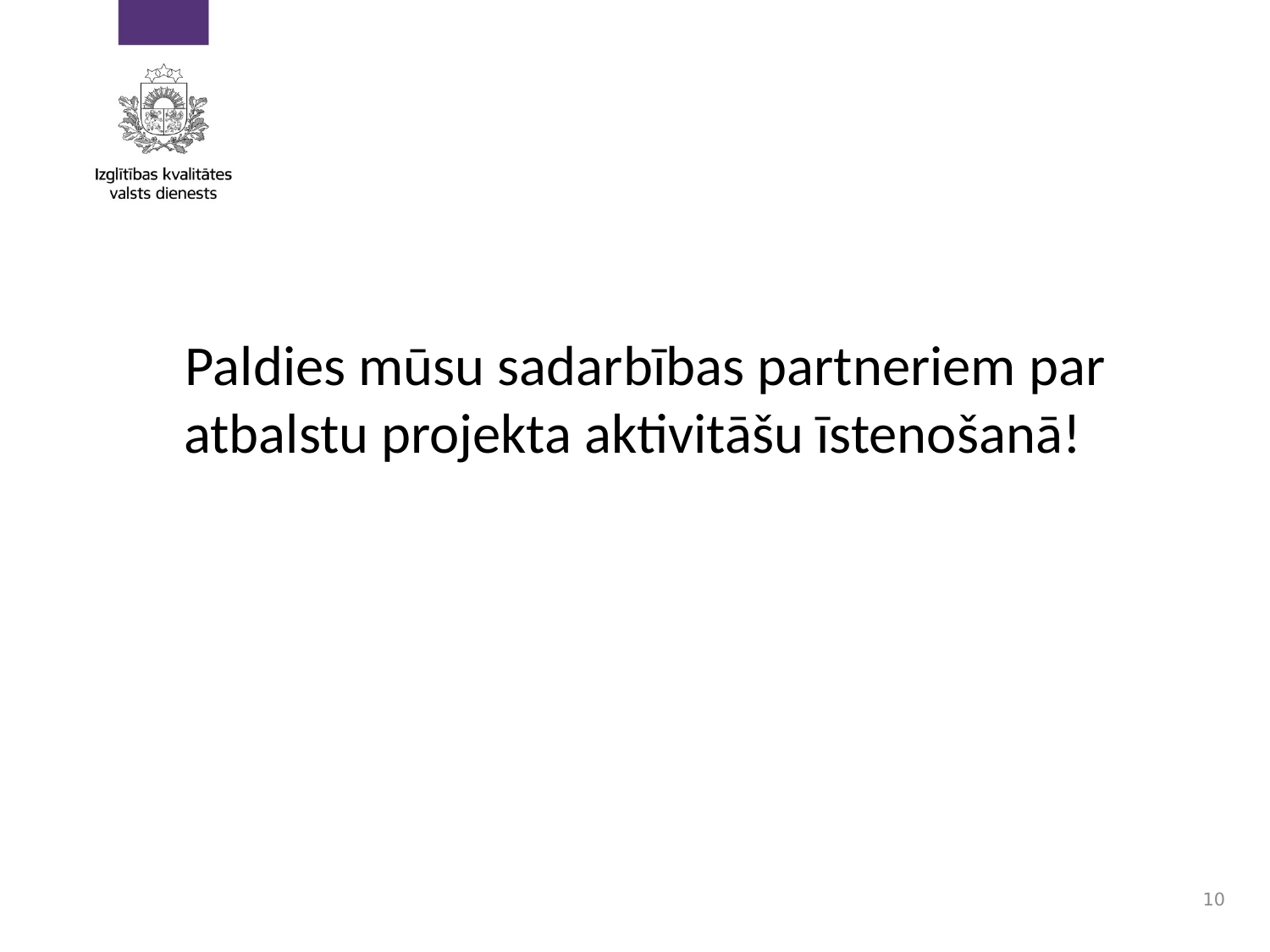

#

Paldies mūsu sadarbības partneriem par atbalstu projekta aktivitāšu īstenošanā!

10